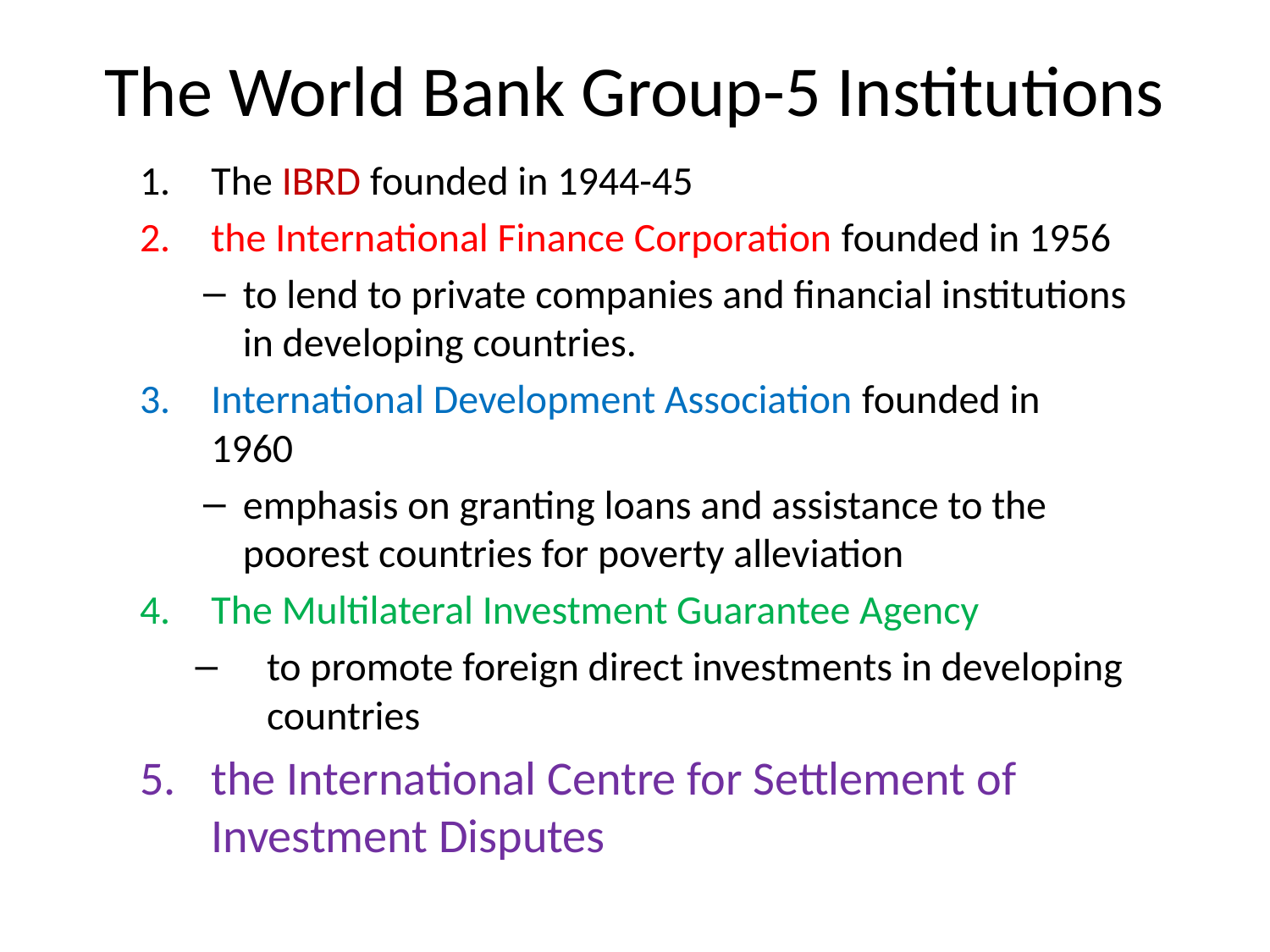

# The World Bank Group-5 Institutions
The IBRD founded in 1944-45
the International Finance Corporation founded in 1956
to lend to private companies and financial institutions in developing countries.
International Development Association founded in 1960
emphasis on granting loans and assistance to the poorest countries for poverty alleviation
The Multilateral Investment Guarantee Agency
to promote foreign direct investments in developing countries
the International Centre for Settlement of Investment Disputes